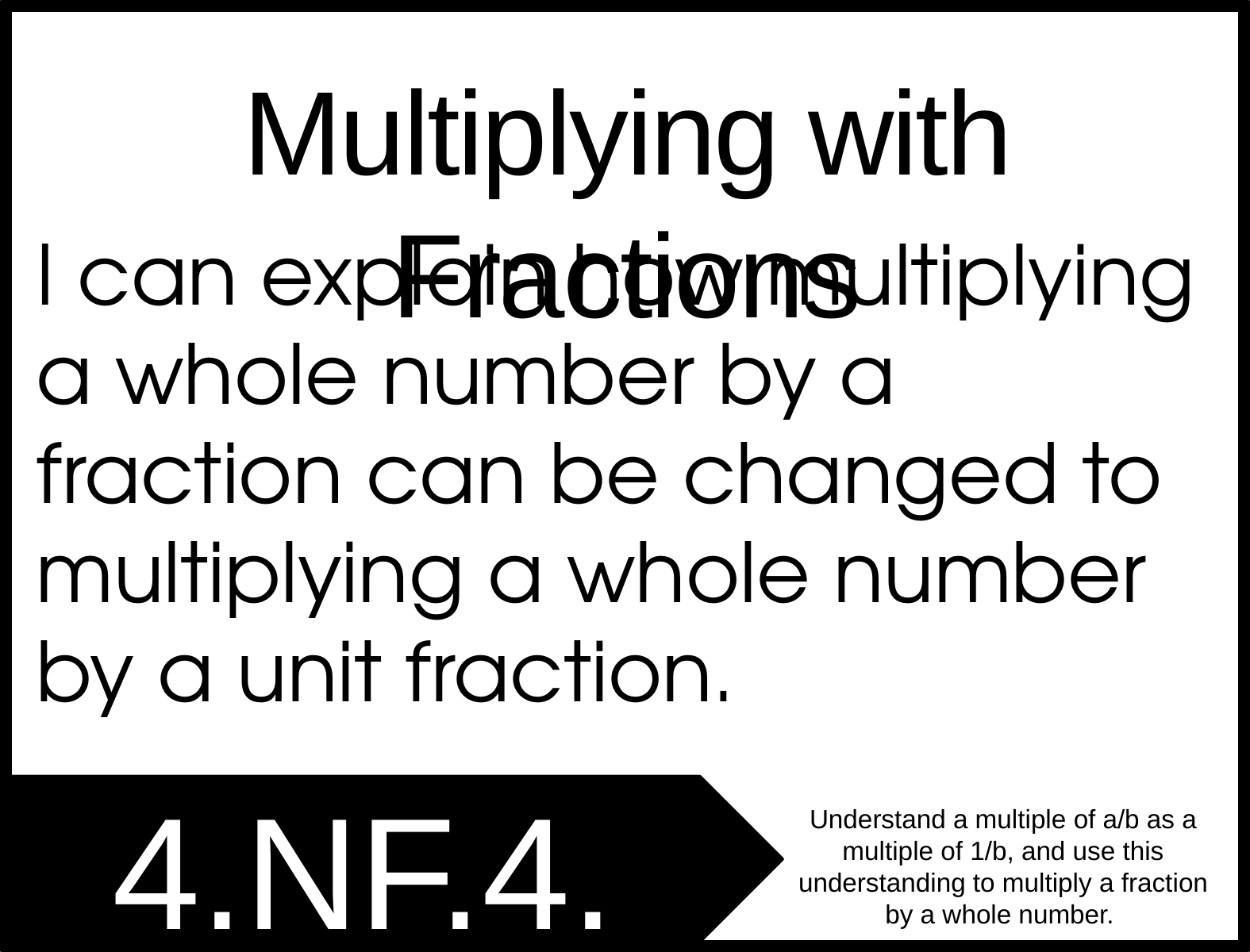

Multiplying with Fractions
I can explain how multiplying a whole number by a fraction can be changed to multiplying a whole number by a unit fraction.
4.NF.4.B

Understand a multiple of a/b as a multiple of 1/b, and use this understanding to multiply a fraction by a whole number.